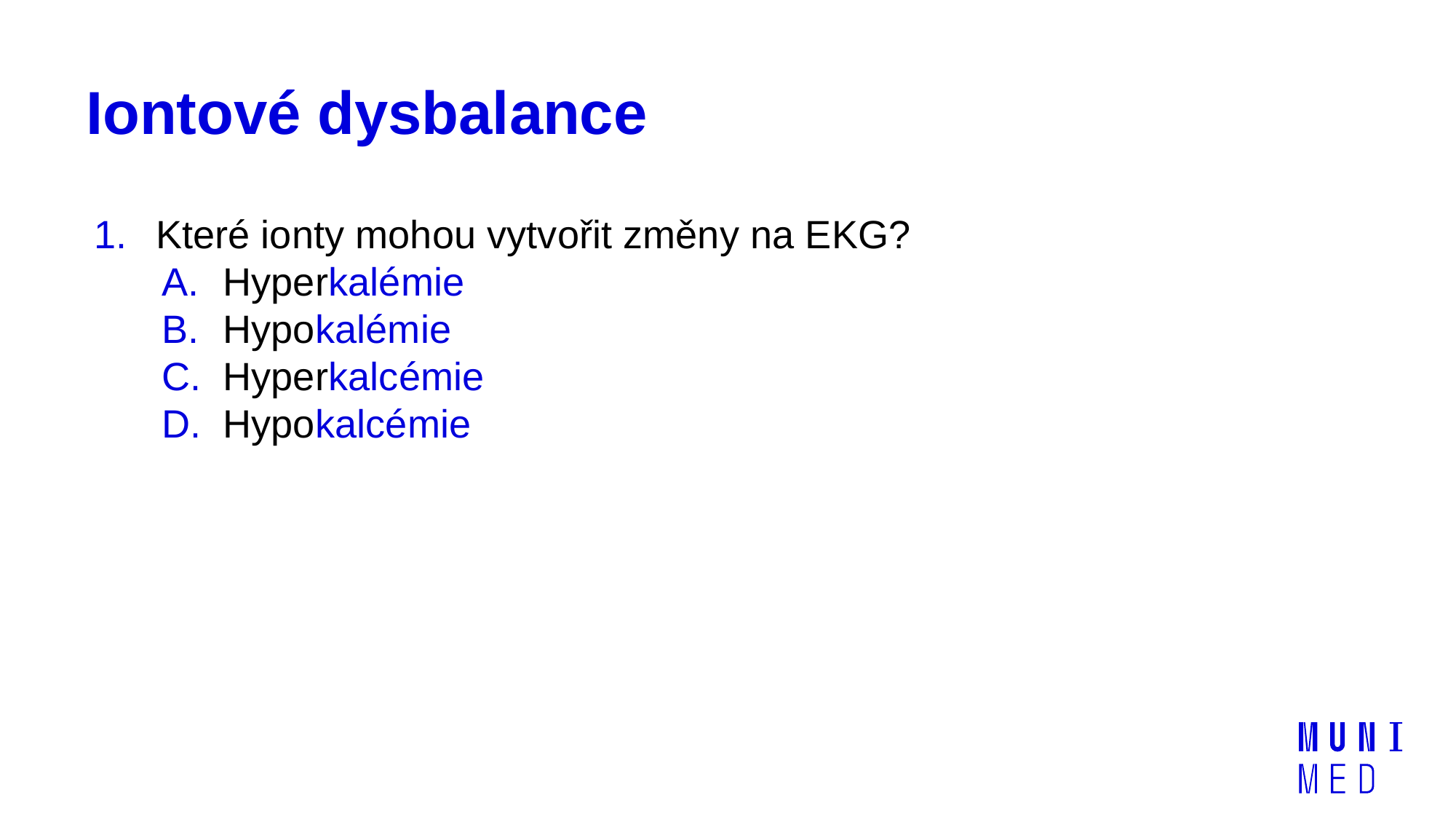

# Iontové dysbalance
Které ionty mohou vytvořit změny na EKG?
Hyperkalémie
Hypokalémie
Hyperkalcémie
Hypokalcémie